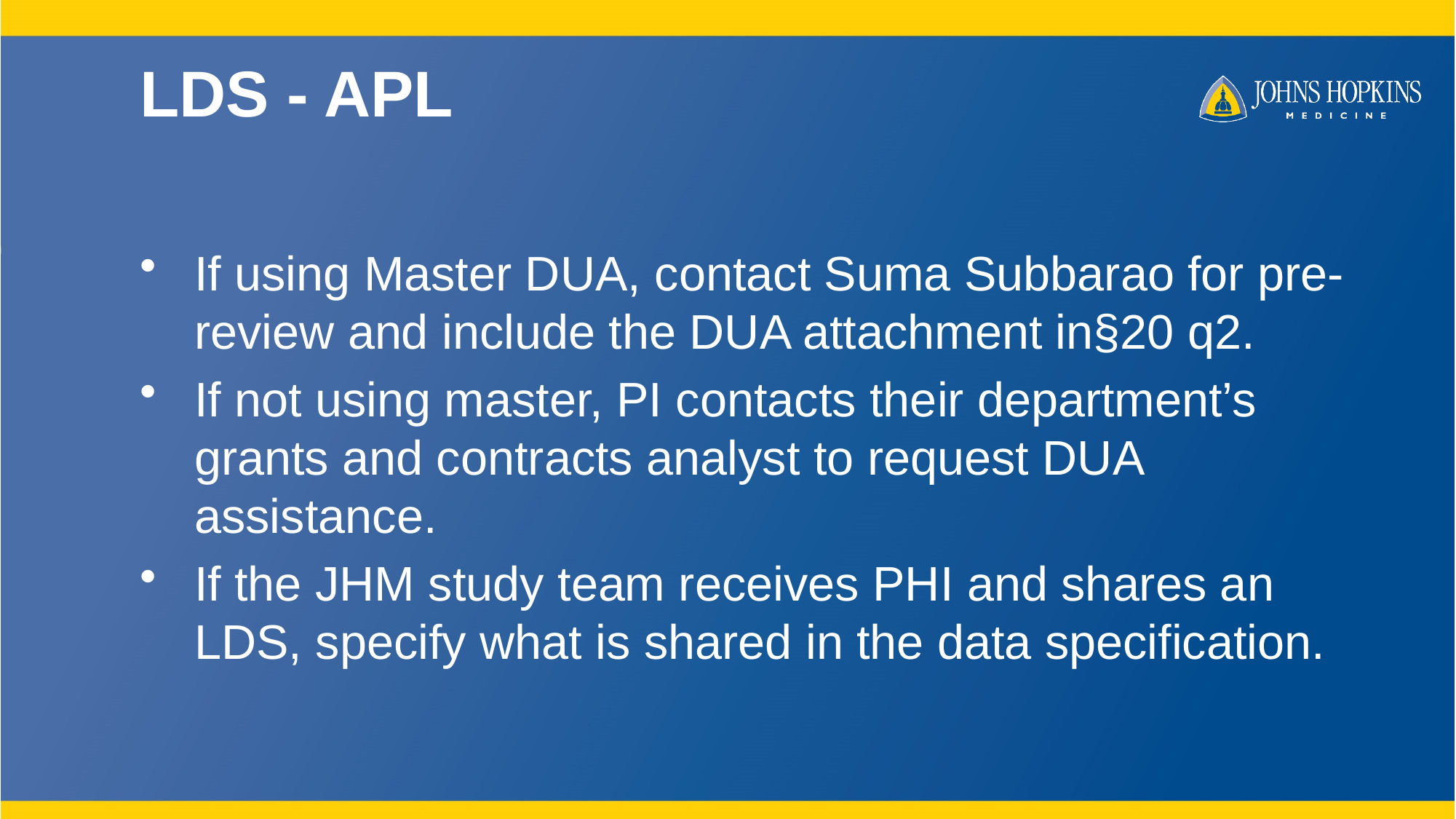

# LDS - APL
If using Master DUA, contact Suma Subbarao for pre-review and include the DUA attachment in§20 q2.
If not using master, PI contacts their department’s grants and contracts analyst to request DUA assistance.
If the JHM study team receives PHI and shares an LDS, specify what is shared in the data specification.